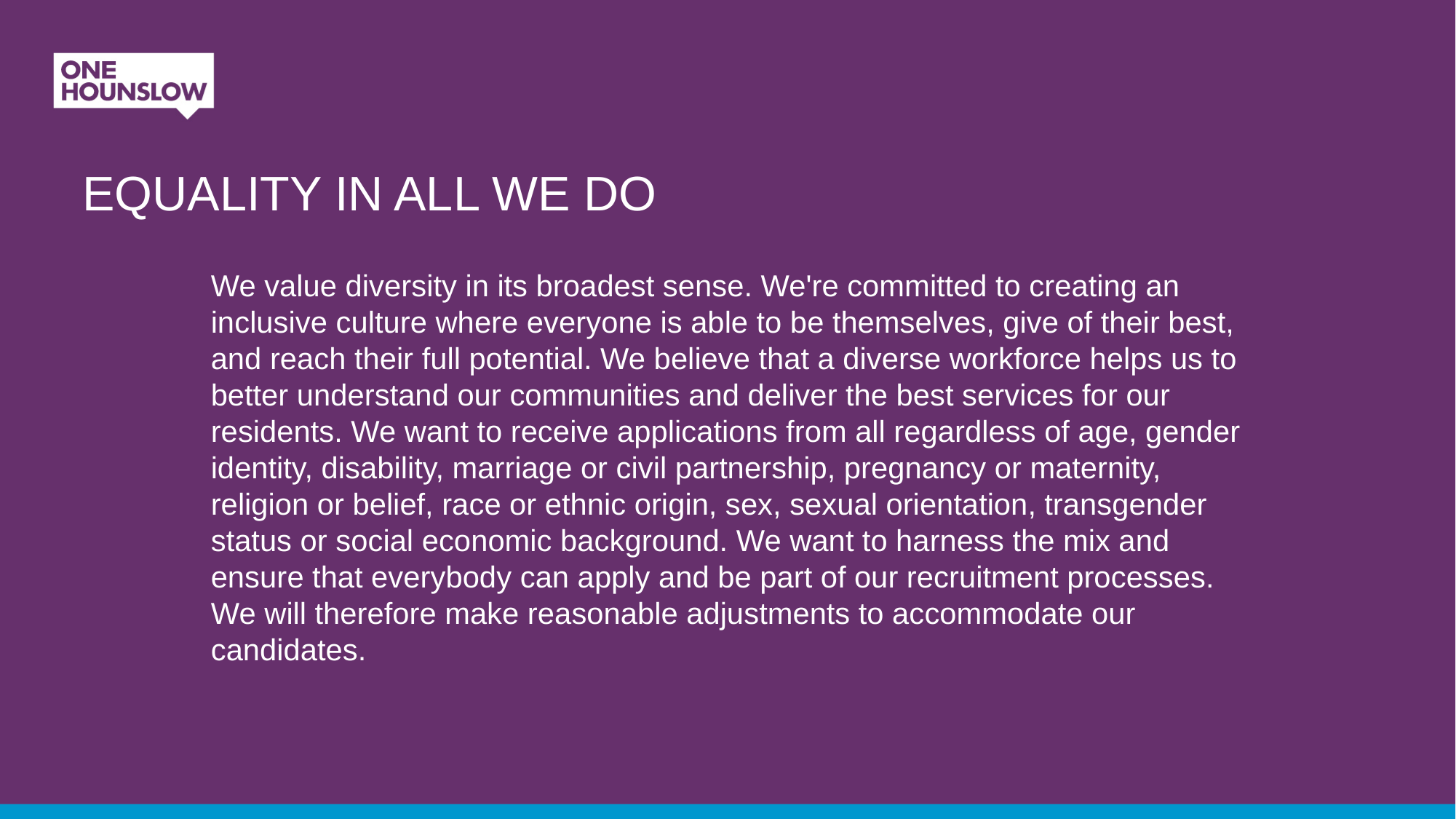

# EQUALITY IN ALL WE DO

We value diversity in its broadest sense. We're committed to creating an inclusive culture where everyone is able to be themselves, give of their best, and reach their full potential. We believe that a diverse workforce helps us to better understand our communities and deliver the best services for our residents. We want to receive applications from all regardless of age, gender identity, disability, marriage or civil partnership, pregnancy or maternity, religion or belief, race or ethnic origin, sex, sexual orientation, transgender status or social economic background. We want to harness the mix and ensure that everybody can apply and be part of our recruitment processes. We will therefore make reasonable adjustments to accommodate our candidates.